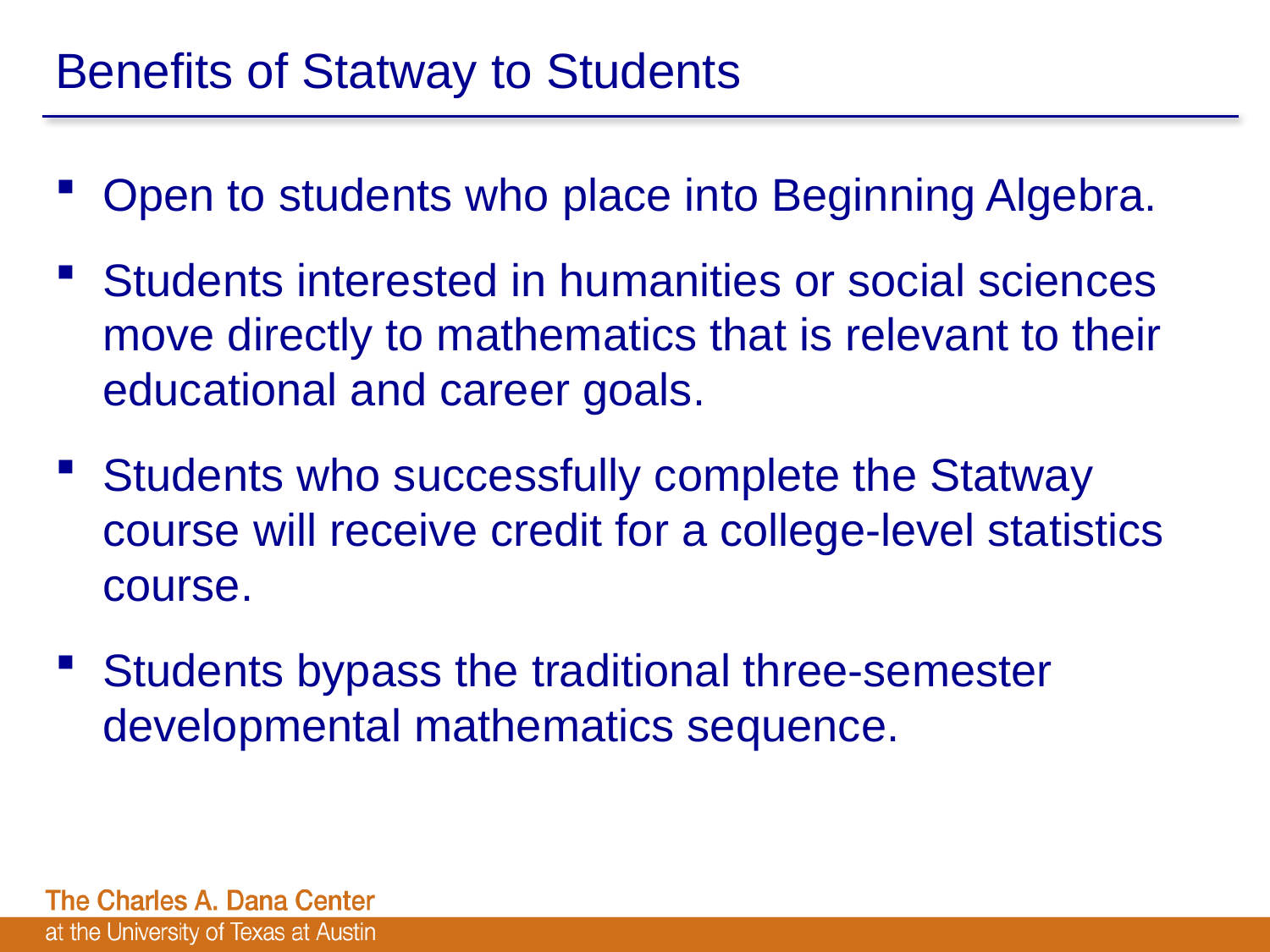

# Benefits of Statway to Students
Open to students who place into Beginning Algebra.
Students interested in humanities or social sciences move directly to mathematics that is relevant to their educational and career goals.
Students who successfully complete the Statway course will receive credit for a college-level statistics course.
Students bypass the traditional three-semester developmental mathematics sequence.
3